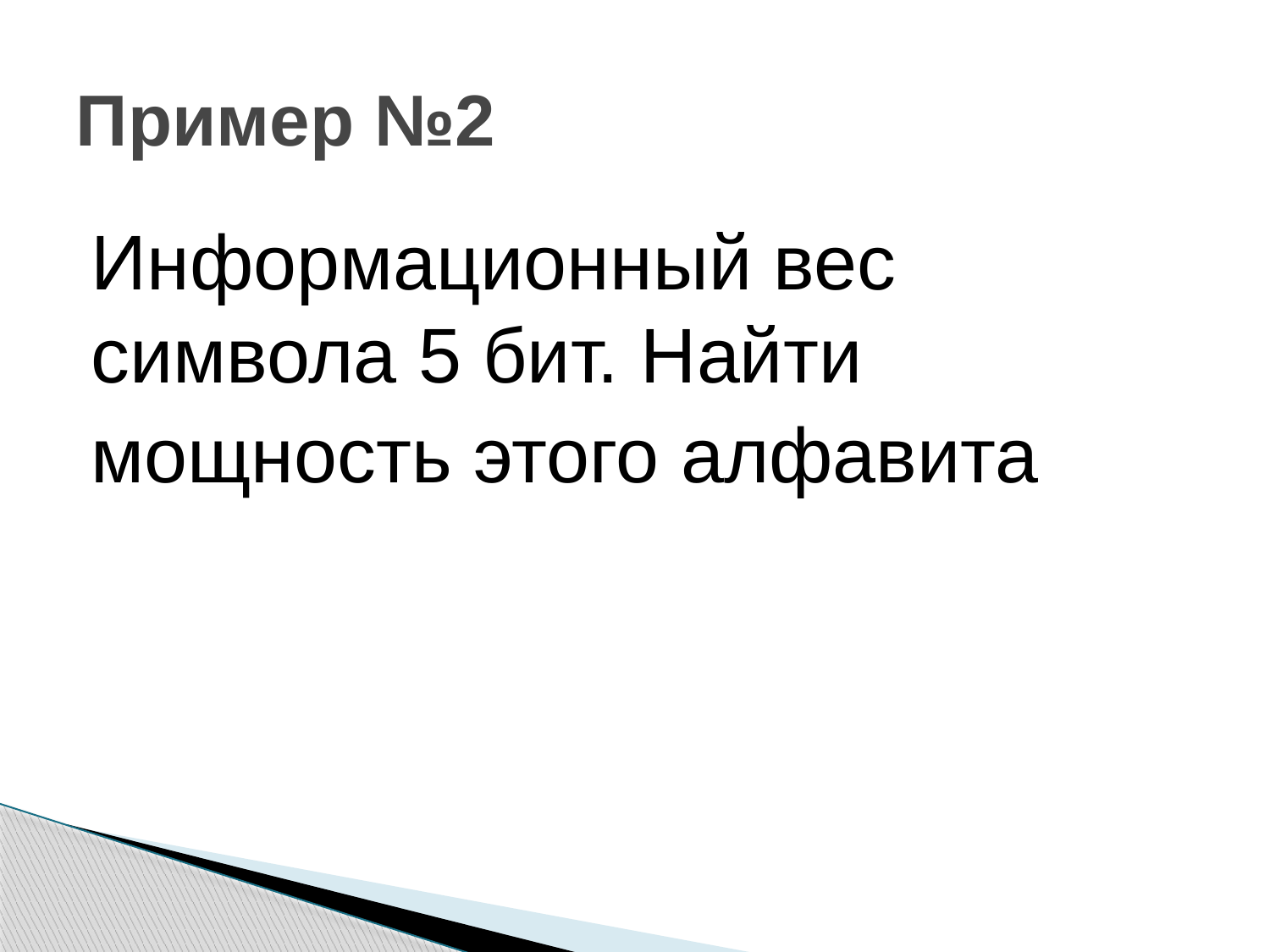

# Пример №2
Информационный вес символа 5 бит. Найти
мощность этого алфавита